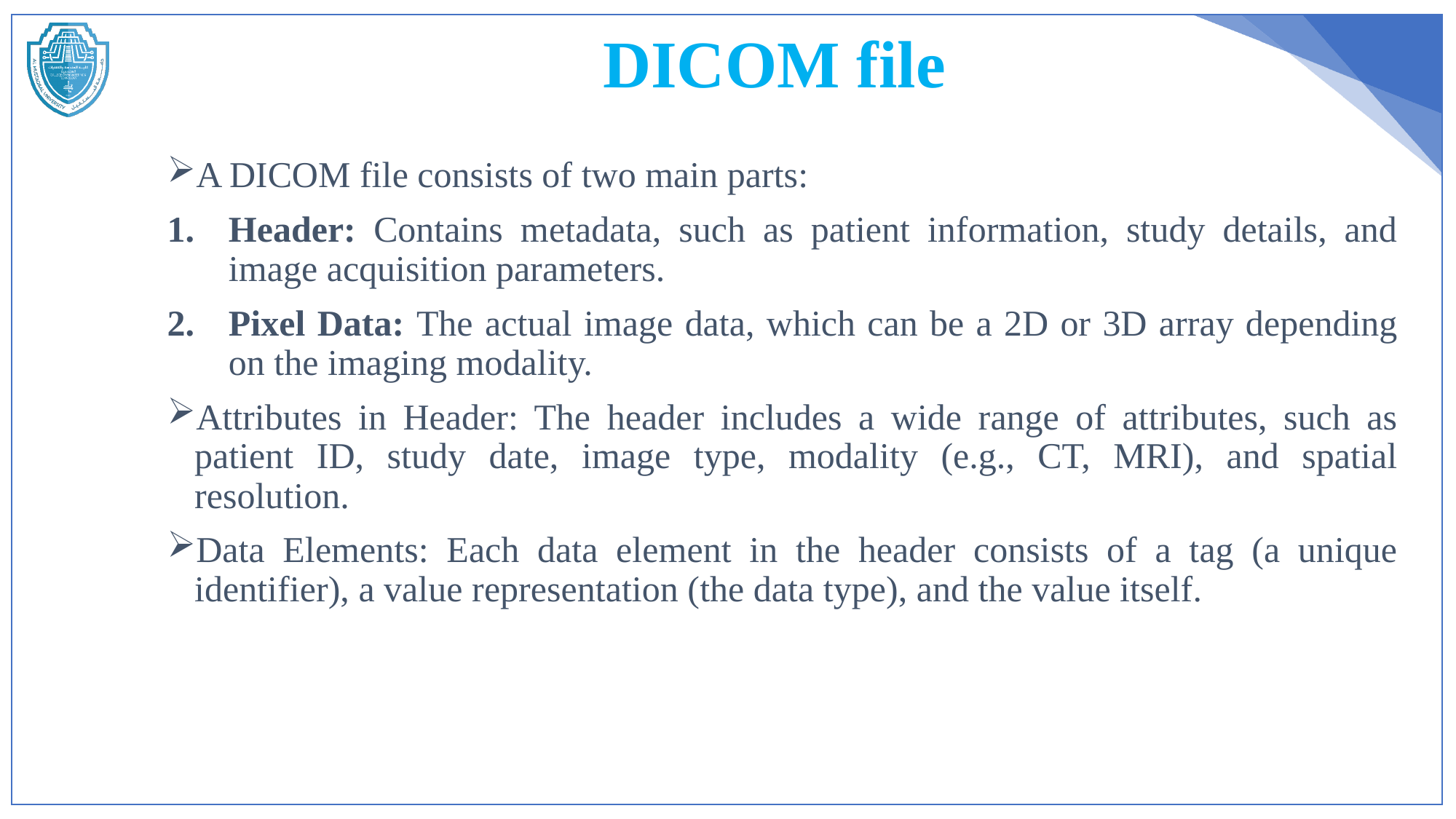

# DICOM file
A DICOM file consists of two main parts:
Header: Contains metadata, such as patient information, study details, and image acquisition parameters.
Pixel Data: The actual image data, which can be a 2D or 3D array depending on the imaging modality.
Attributes in Header: The header includes a wide range of attributes, such as patient ID, study date, image type, modality (e.g., CT, MRI), and spatial resolution.
Data Elements: Each data element in the header consists of a tag (a unique identifier), a value representation (the data type), and the value itself.